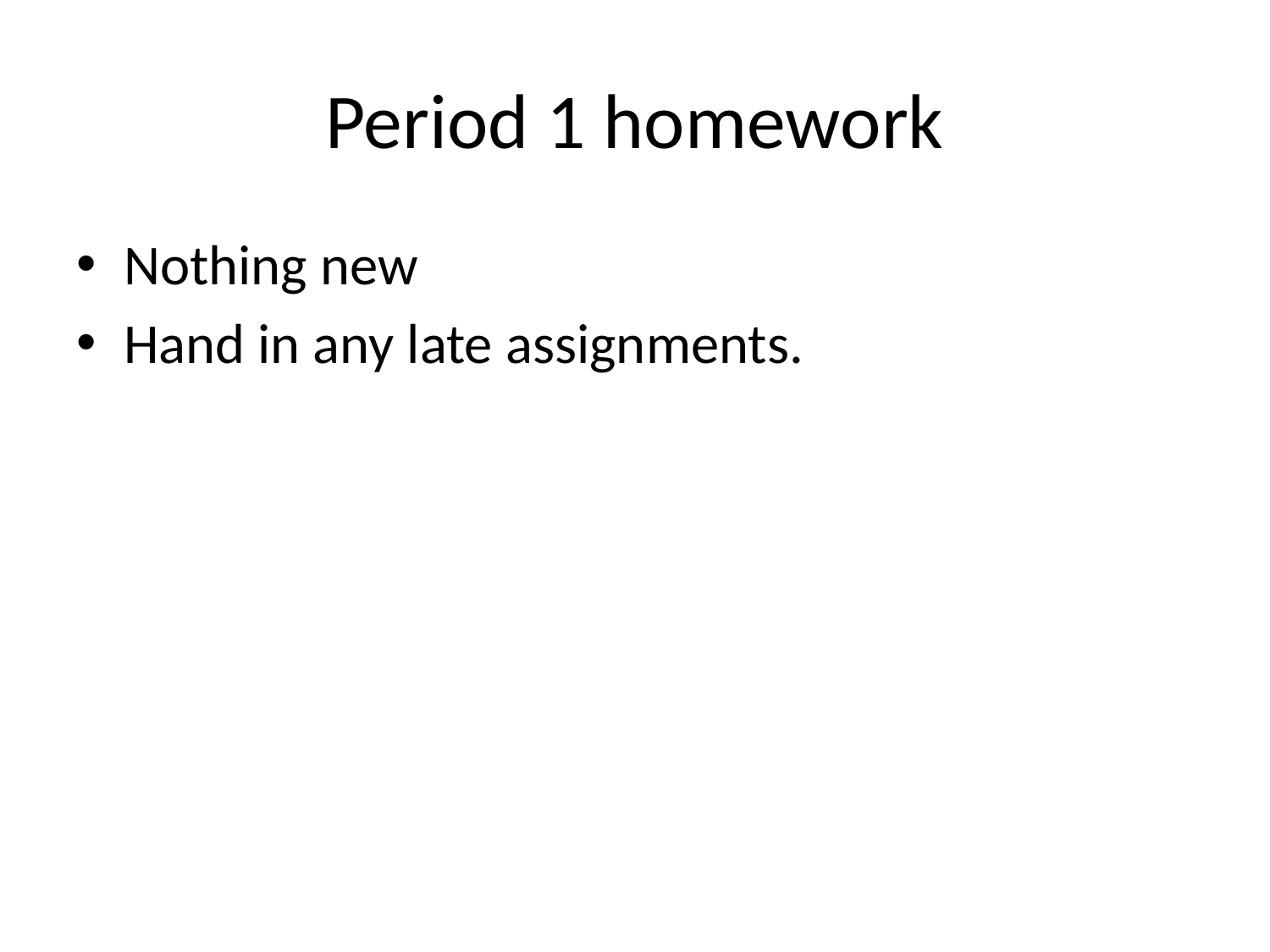

# Period 1 homework
Nothing new
Hand in any late assignments.